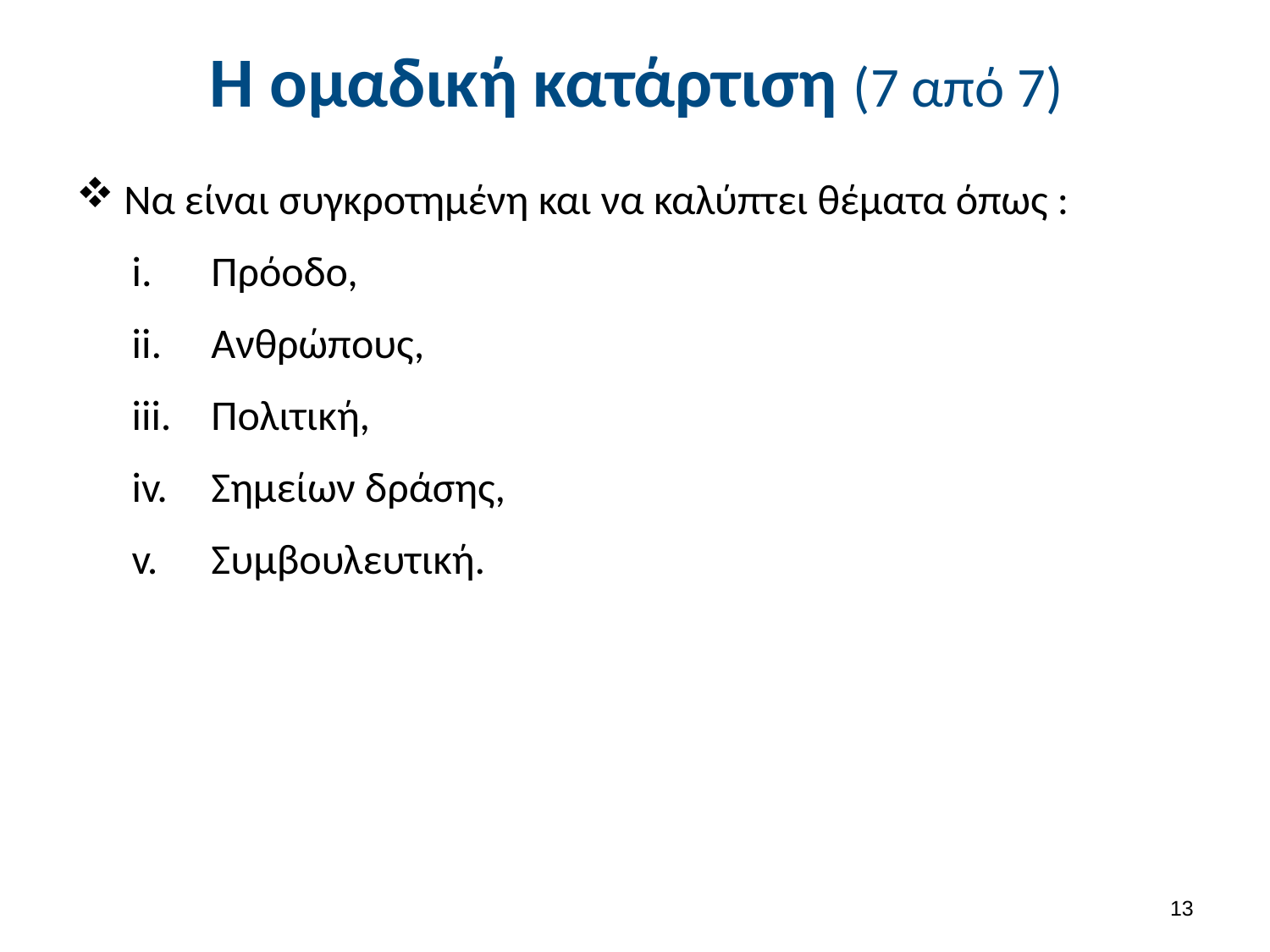

# Η ομαδική κατάρτιση (7 από 7)
Να είναι συγκροτημένη και να καλύπτει θέματα όπως :
Πρόοδο,
Ανθρώπους,
Πολιτική,
Σημείων δράσης,
Συμβουλευτική.
13